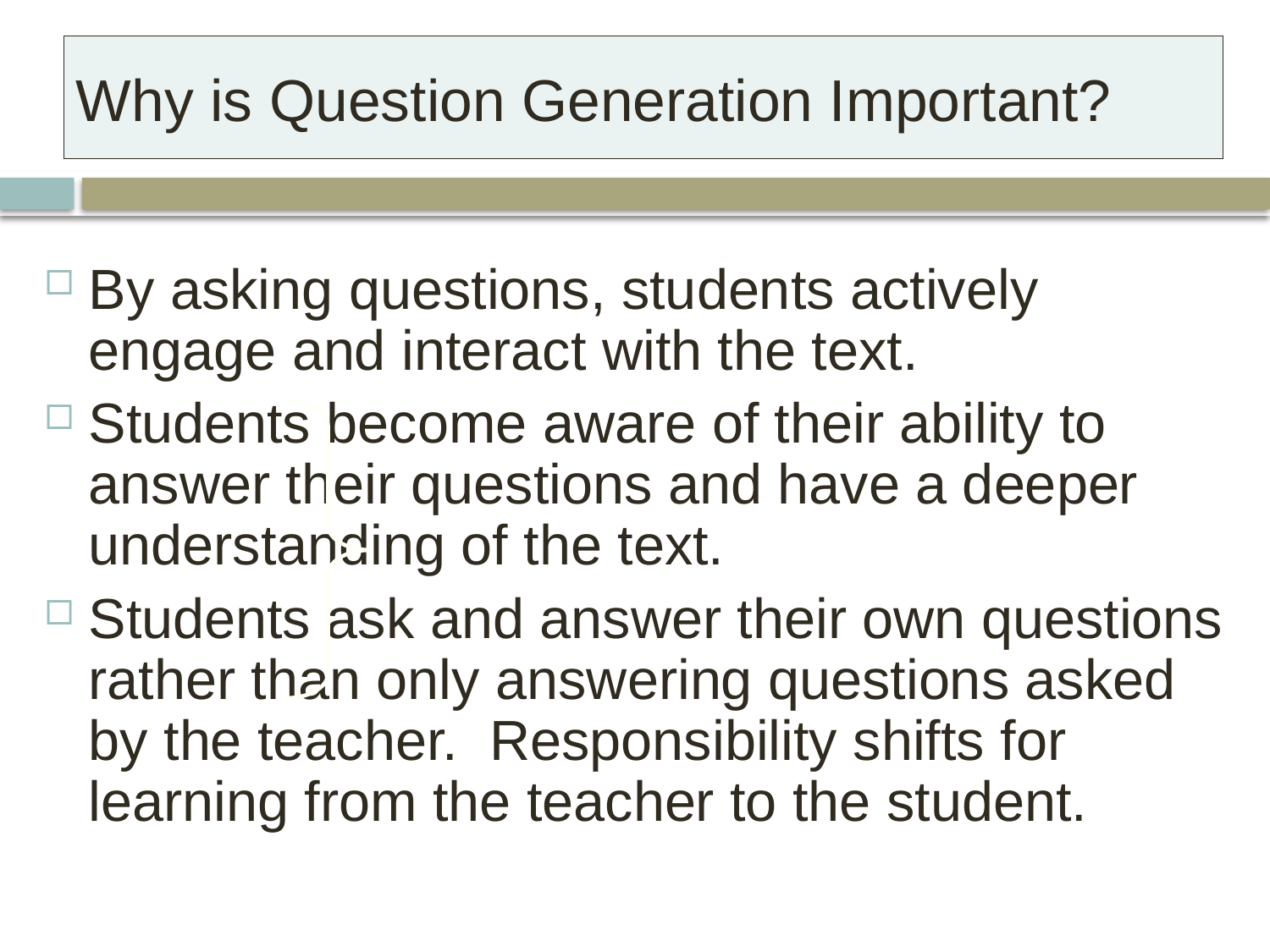

# Why is Question Generation Important?
By asking questions, students actively engage and interact with the text.
Students become aware of their ability to answer their questions and have a deeper understanding of the text.
Students ask and answer their own questions rather than only answering questions asked by the teacher.  Responsibility shifts for learning from the teacher to the student.